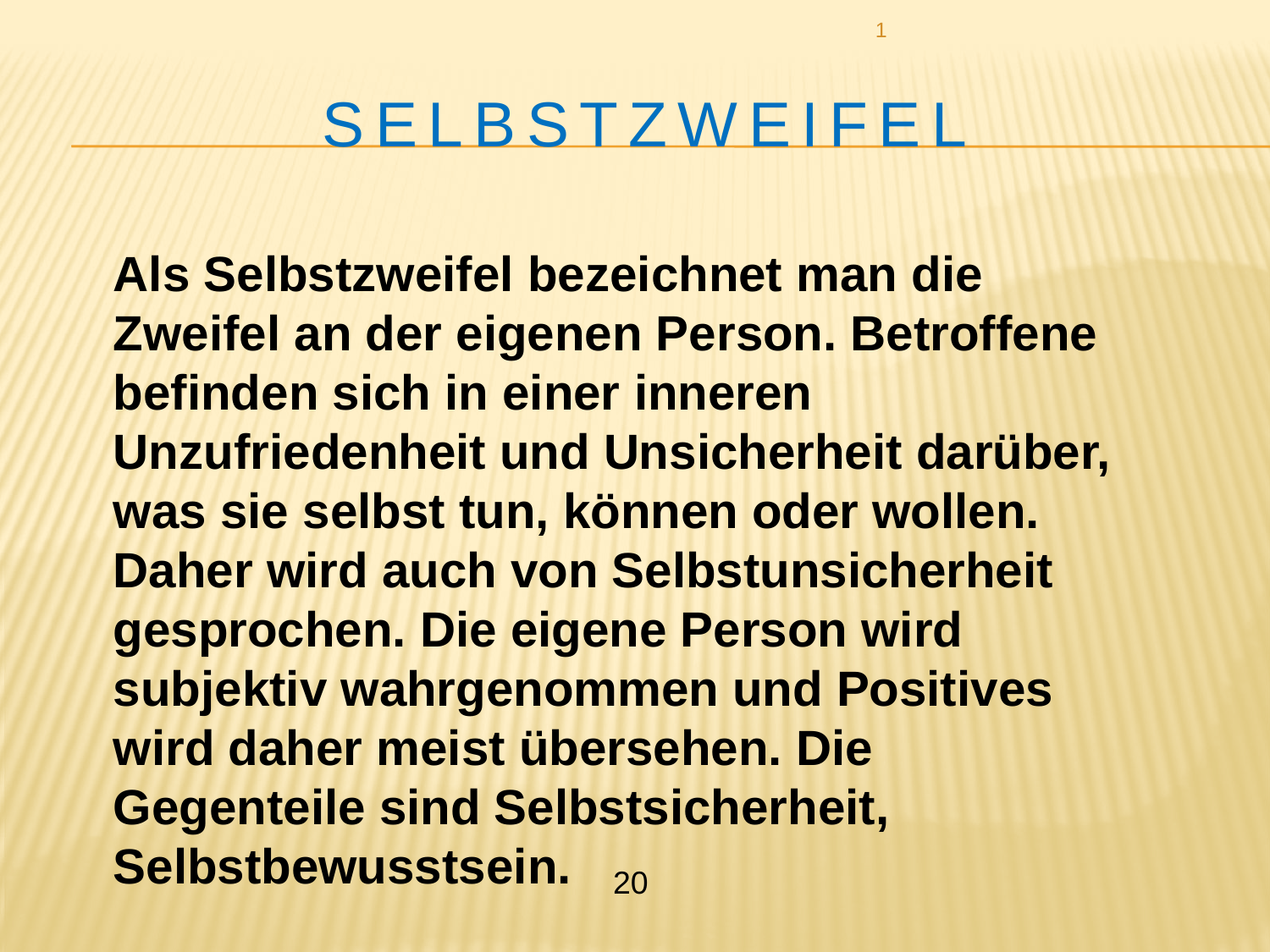

1
# Selbstzweifel
Als Selbstzweifel bezeichnet man die Zweifel an der eigenen Person. Betroffene befinden sich in einer inneren Unzufriedenheit und Unsicherheit darüber, was sie selbst tun, können oder wollen. Daher wird auch von Selbstunsicherheit gesprochen. Die eigene Person wird subjektiv wahrgenommen und Positives wird daher meist übersehen. Die Gegenteile sind Selbstsicherheit, Selbstbewusstsein.
20